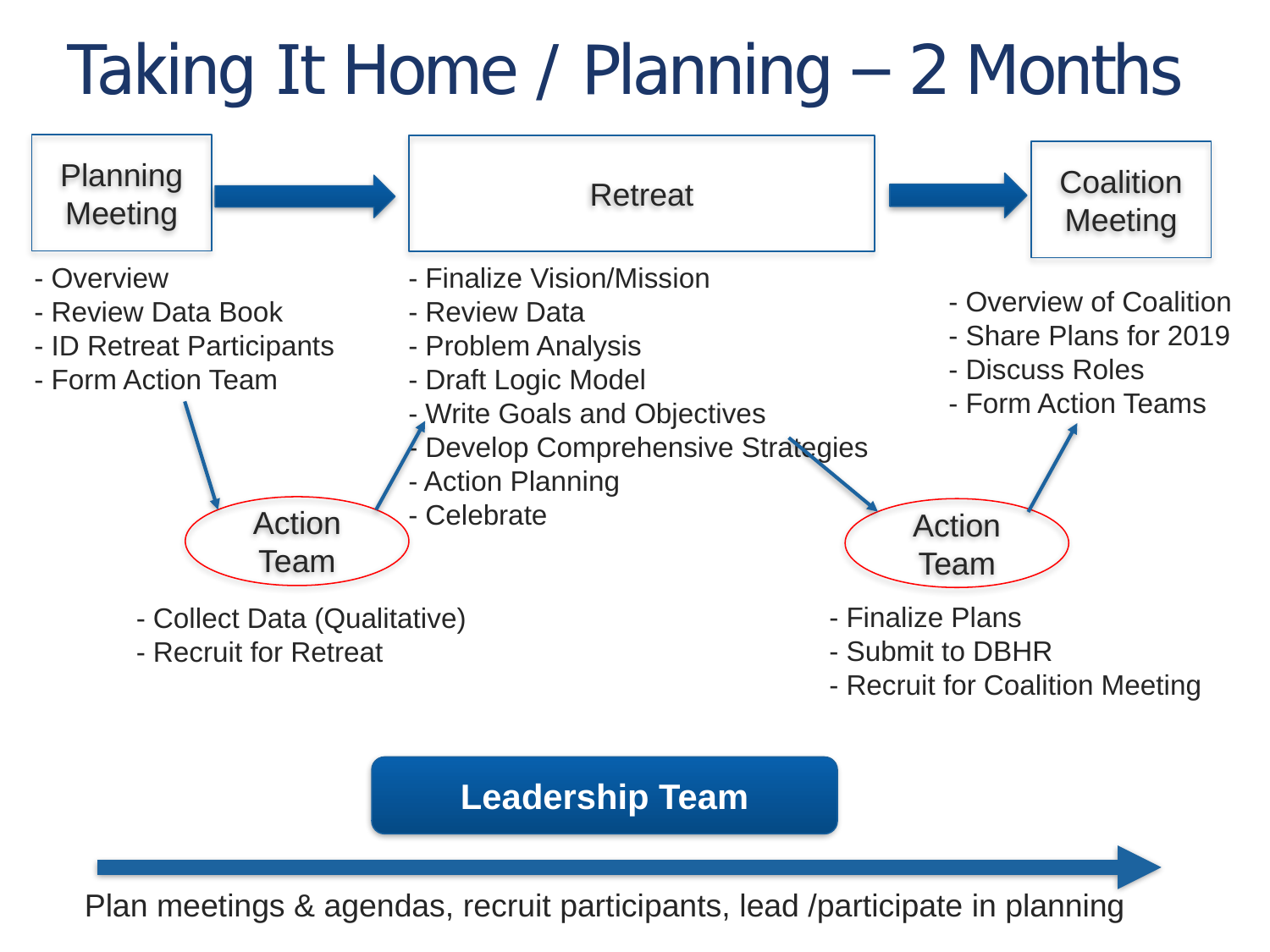

# Taking It Home / Planning – 2 Months
Planning Meeting
Retreat
Coalition Meeting

- Overview
- Review Data Book
- ID Retreat Participants
- Form Action Team
- Finalize Vision/Mission
- Review Data
- Problem Analysis
- Draft Logic Model
- Write Goals and Objectives
- Develop Comprehensive Strategies
- Action Planning
- Celebrate
- Overview of Coalition
- Share Plans for 2019
- Discuss Roles
- Form Action Teams
Action Team
Action Team
- Finalize Plans
- Submit to DBHR
- Recruit for Coalition Meeting
- Collect Data (Qualitative)
- Recruit for Retreat
Leadership Team
Plan meetings & agendas, recruit participants, lead /participate in planning